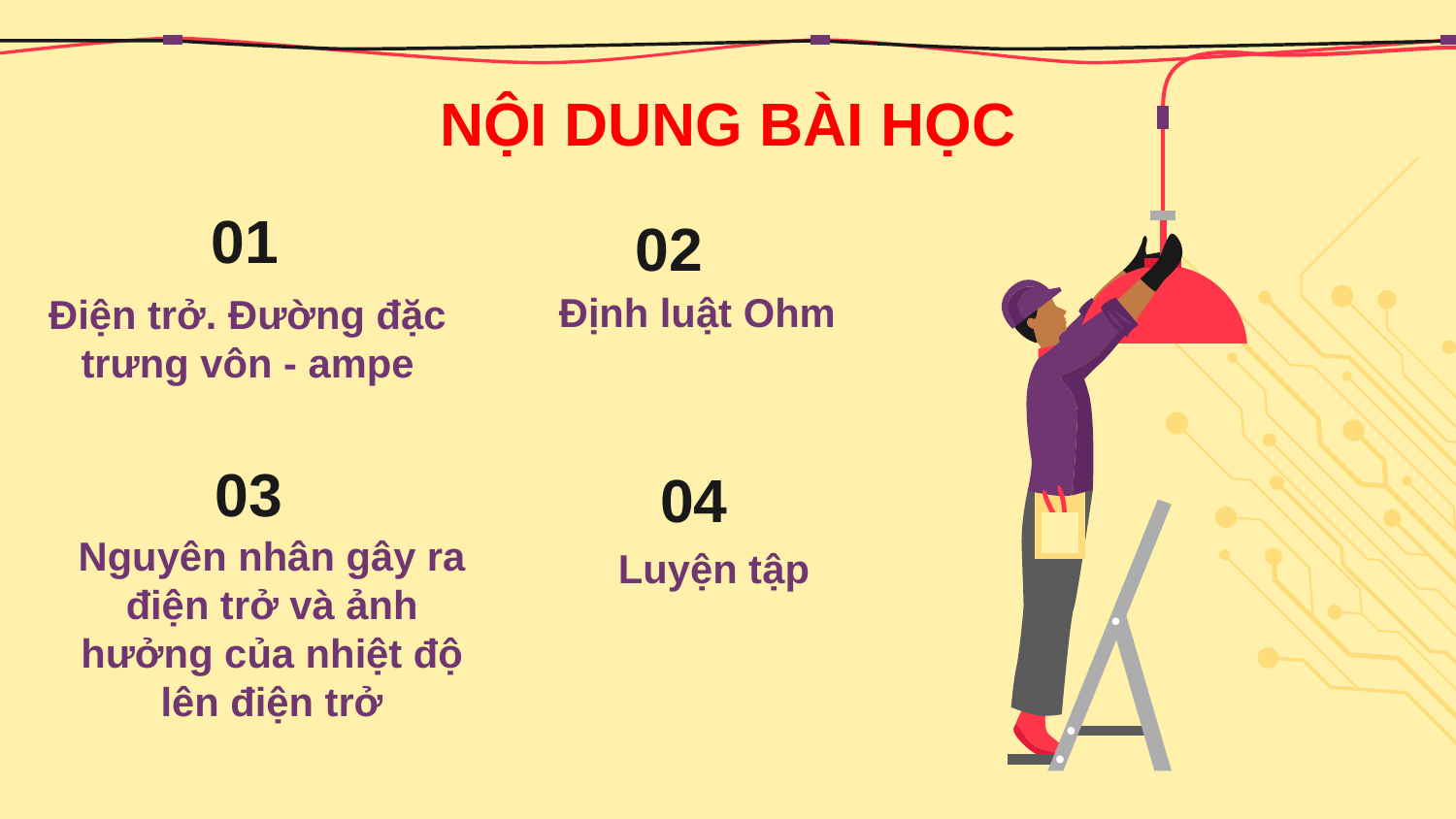

# NỘI DUNG BÀI HỌC
01
02
Định luật Ohm
Điện trở. Đường đặc trưng vôn - ampe
03
04
Nguyên nhân gây ra điện trở và ảnh hưởng của nhiệt độ lên điện trở
Luyện tập